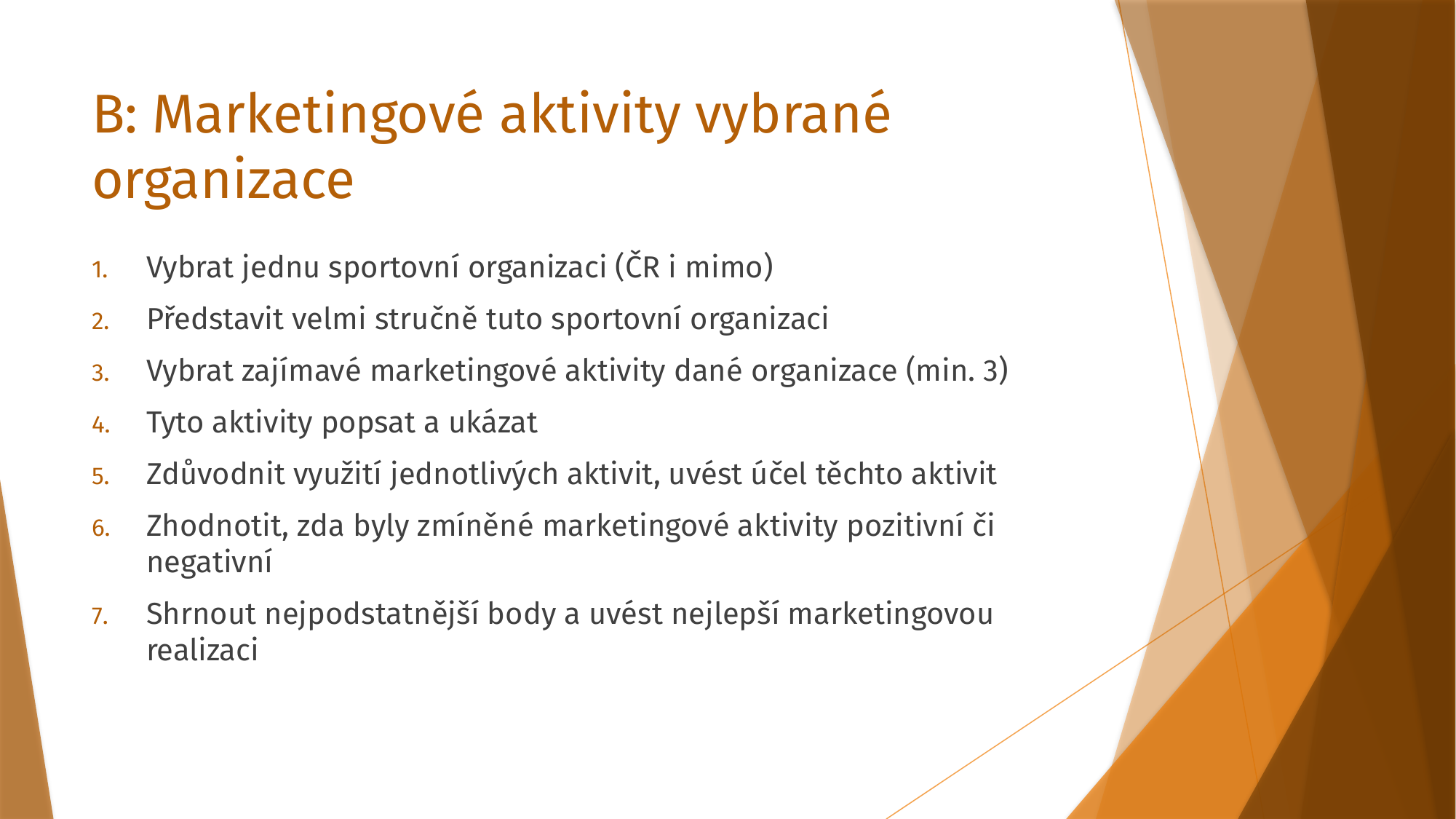

# B: Marketingové aktivity vybrané organizace
Vybrat jednu sportovní organizaci (ČR i mimo)
Představit velmi stručně tuto sportovní organizaci
Vybrat zajímavé marketingové aktivity dané organizace (min. 3)
Tyto aktivity popsat a ukázat
Zdůvodnit využití jednotlivých aktivit, uvést účel těchto aktivit
Zhodnotit, zda byly zmíněné marketingové aktivity pozitivní či negativní
Shrnout nejpodstatnější body a uvést nejlepší marketingovou realizaci